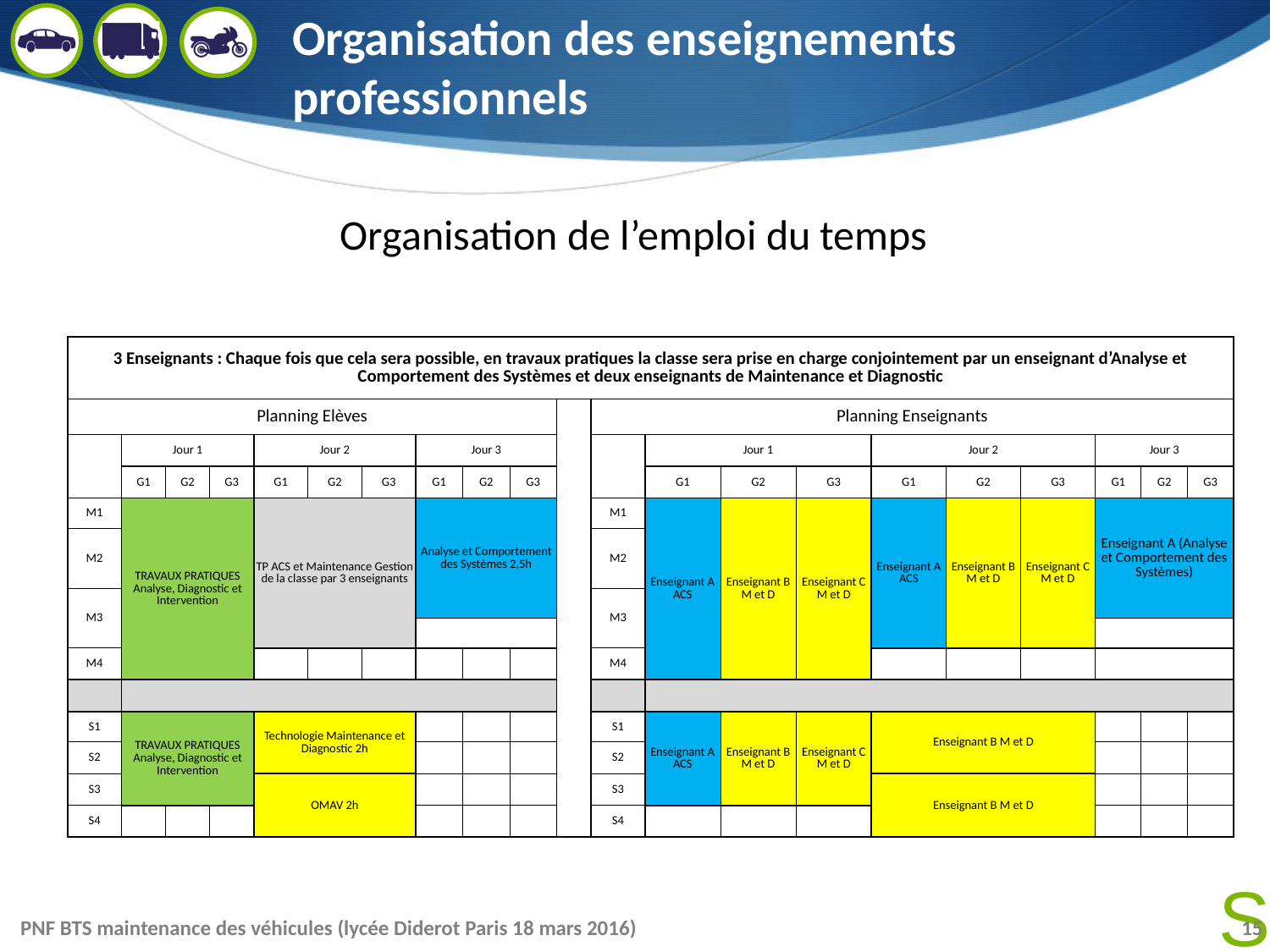

# Organisation des enseignements professionnels
Organisation de l’emploi du temps
| 3 Enseignants : Chaque fois que cela sera possible, en travaux pratiques la classe sera prise en charge conjointement par un enseignant d’Analyse et Comportement des Systèmes et deux enseignants de Maintenance et Diagnostic |  |  |  |  |  |  |  |  |  |  |  |  |  |  |  |  |  |  |  |  |
| --- | --- | --- | --- | --- | --- | --- | --- | --- | --- | --- | --- | --- | --- | --- | --- | --- | --- | --- | --- | --- |
| Planning Elèves |  |  |  |  |  |  |  |  |  |  | Planning Enseignants |  |  |  |  |  |  |  |  |  |
|  | Jour 1 |  |  | Jour 2 |  |  | Jour 3 |  |  |  |  | Jour 1 |  |  | Jour 2 |  |  | Jour 3 |  |  |
|  | G1 | G2 | G3 | G1 | G2 | G3 | G1 | G2 | G3 |  |  | G1 | G2 | G3 | G1 | G2 | G3 | G1 | G2 | G3 |
| M1 | TRAVAUX PRATIQUES Analyse, Diagnostic et Intervention |  |  | TP ACS et Maintenance Gestion de la classe par 3 enseignants |  |  | Analyse et Comportement des Systèmes 2,5h |  |  |  | M1 | Enseignant A ACS | Enseignant B M et D | Enseignant C M et D | Enseignant A ACS | Enseignant B M et D | Enseignant C M et D | Enseignant A (Analyse et Comportement des Systèmes) |  |  |
| M2 |  |  |  |  |  |  |  |  |  |  | M2 |  |  |  |  |  |  |  |  |  |
|  |  |  |  |  |  |  |  |  |  |  |  |  |  |  |  |  |  |  |  |  |
| M3 |  |  |  |  |  |  |  |  |  |  | M3 |  |  |  |  |  |  |  |  |  |
|  |  |  |  |  |  |  |  |  |  |  |  |  |  |  |  |  |  |  |  |  |
| M4 |  |  |  |  |  |  |  |  |  |  | M4 |  |  |  |  |  |  |  |  |  |
|  |  |  |  |  |  |  |  |  |  |  |  |  |  |  |  |  |  |  |  |  |
| S1 | TRAVAUX PRATIQUES Analyse, Diagnostic et Intervention |  |  | Technologie Maintenance et Diagnostic 2h |  |  |  |  |  |  | S1 | Enseignant A ACS | Enseignant B M et D | Enseignant C M et D | Enseignant B M et D |  |  |  |  |  |
| S2 |  |  |  |  |  |  |  |  |  |  | S2 |  |  |  |  |  |  |  |  |  |
| S3 |  |  |  | OMAV 2h |  |  |  |  |  |  | S3 |  |  |  | Enseignant B M et D |  |  |  |  |  |
| S4 |  |  |  |  |  |  |  |  |  |  | S4 |  |  |  |  |  |  |  |  |  |